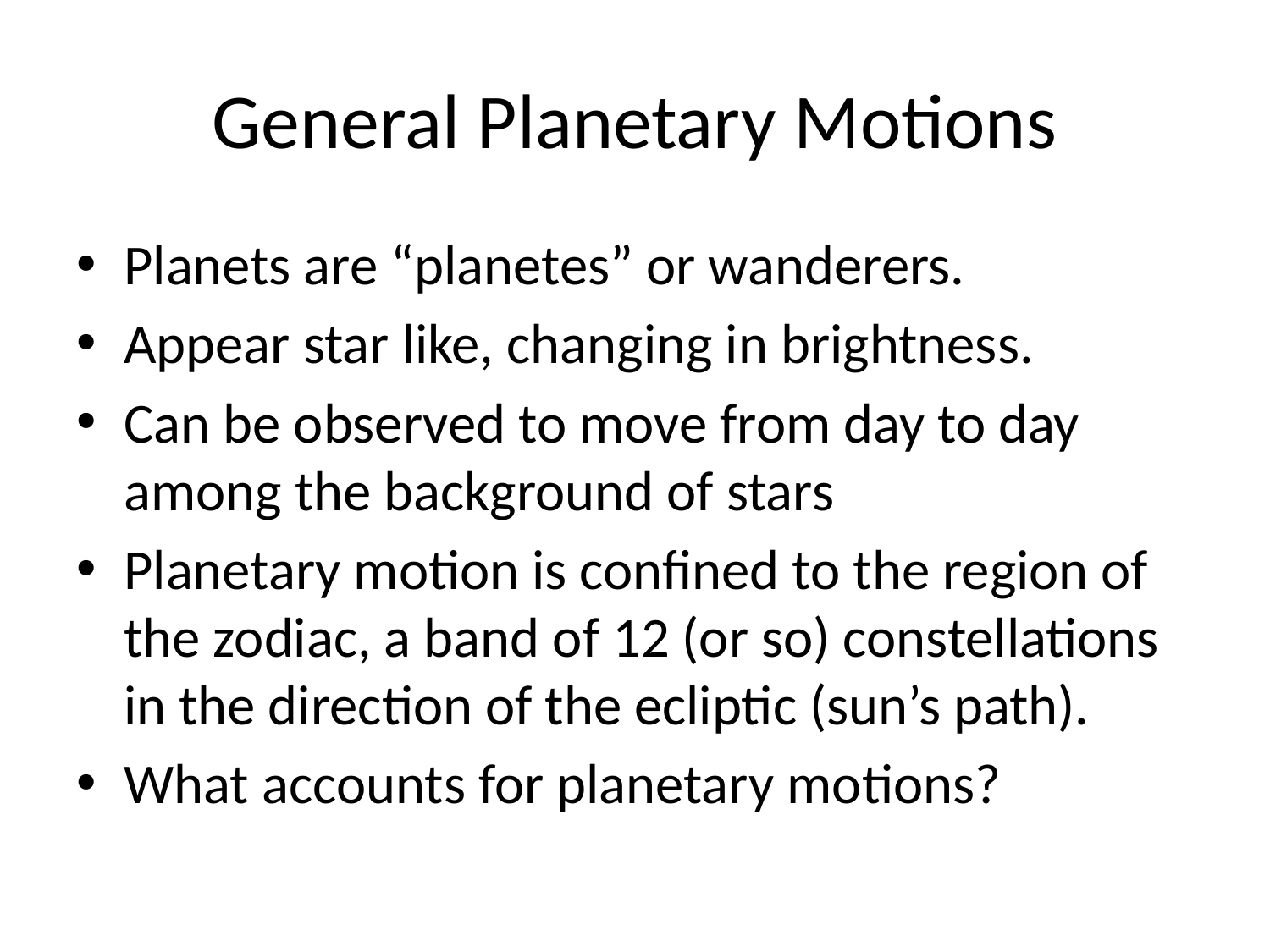

# General Planetary Motions
Planets are “planetes” or wanderers.
Appear star like, changing in brightness.
Can be observed to move from day to day among the background of stars
Planetary motion is confined to the region of the zodiac, a band of 12 (or so) constellations in the direction of the ecliptic (sun’s path).
What accounts for planetary motions?